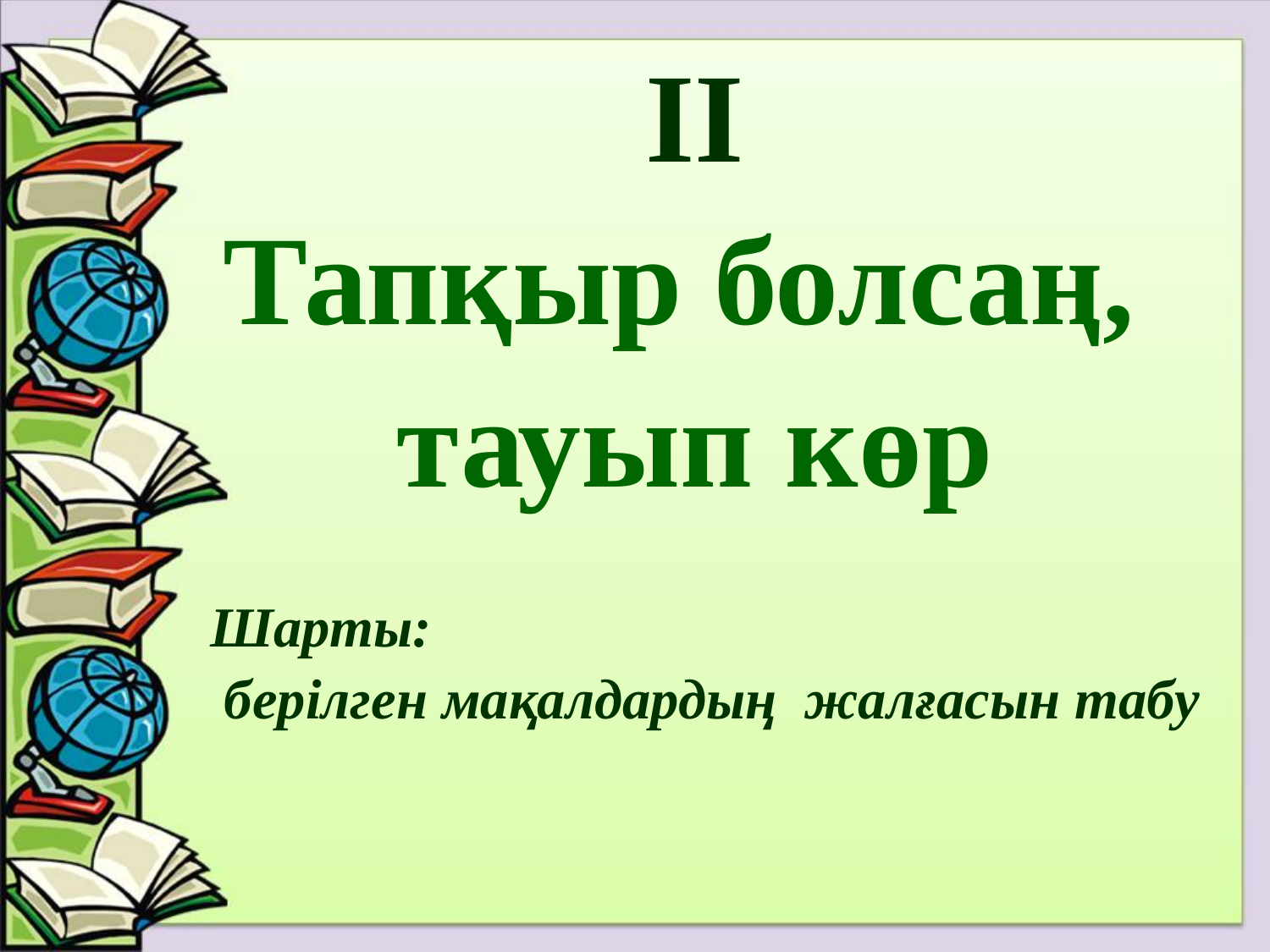

II
Тапқыр болсаң,
тауып көр

   Шарты:
    берілген мақалдардың  жалғасын табу